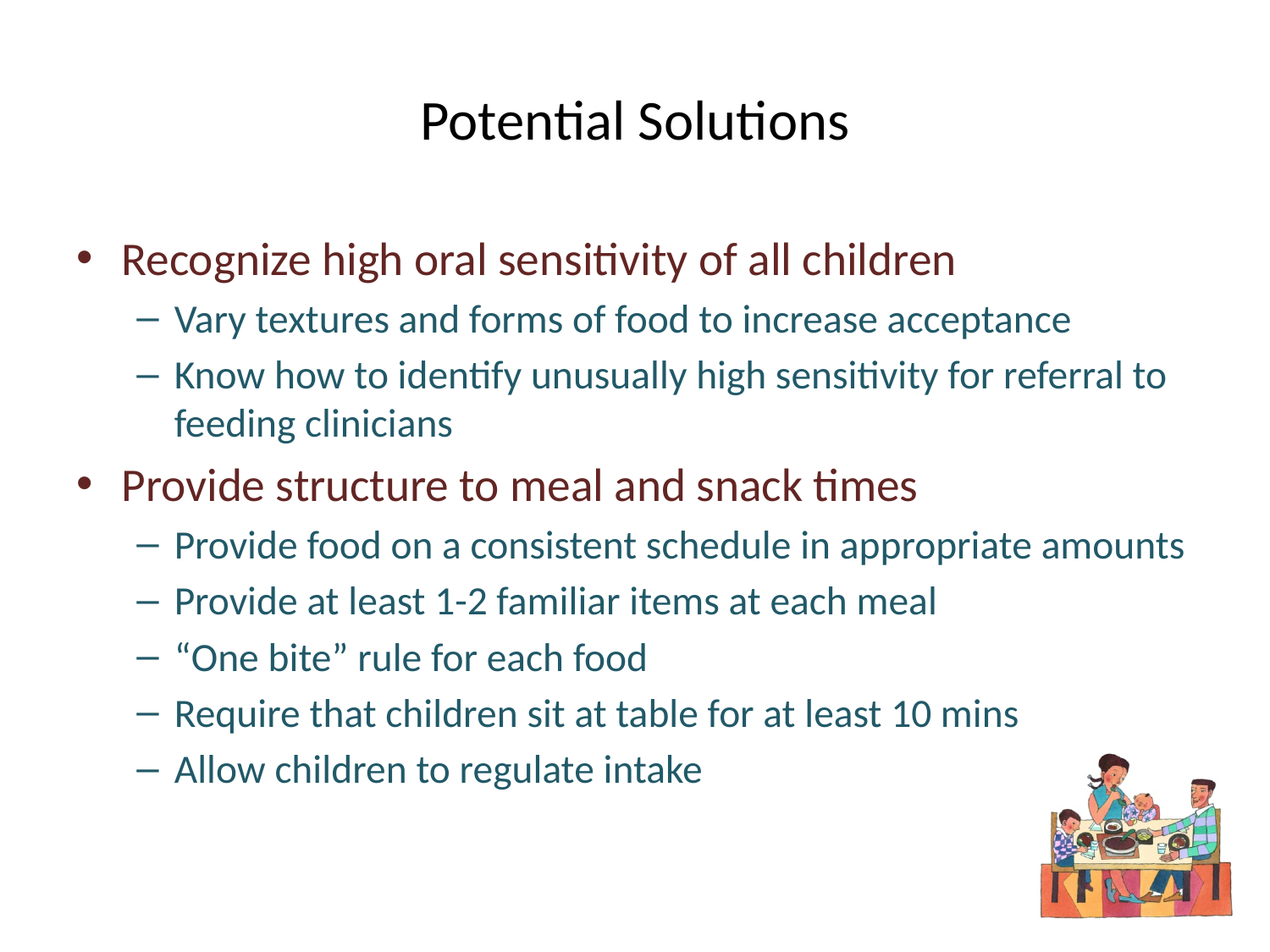

# Potential Solutions
Recognize high oral sensitivity of all children
Vary textures and forms of food to increase acceptance
Know how to identify unusually high sensitivity for referral to feeding clinicians
Provide structure to meal and snack times
Provide food on a consistent schedule in appropriate amounts
Provide at least 1-2 familiar items at each meal
“One bite” rule for each food
Require that children sit at table for at least 10 mins
Allow children to regulate intake